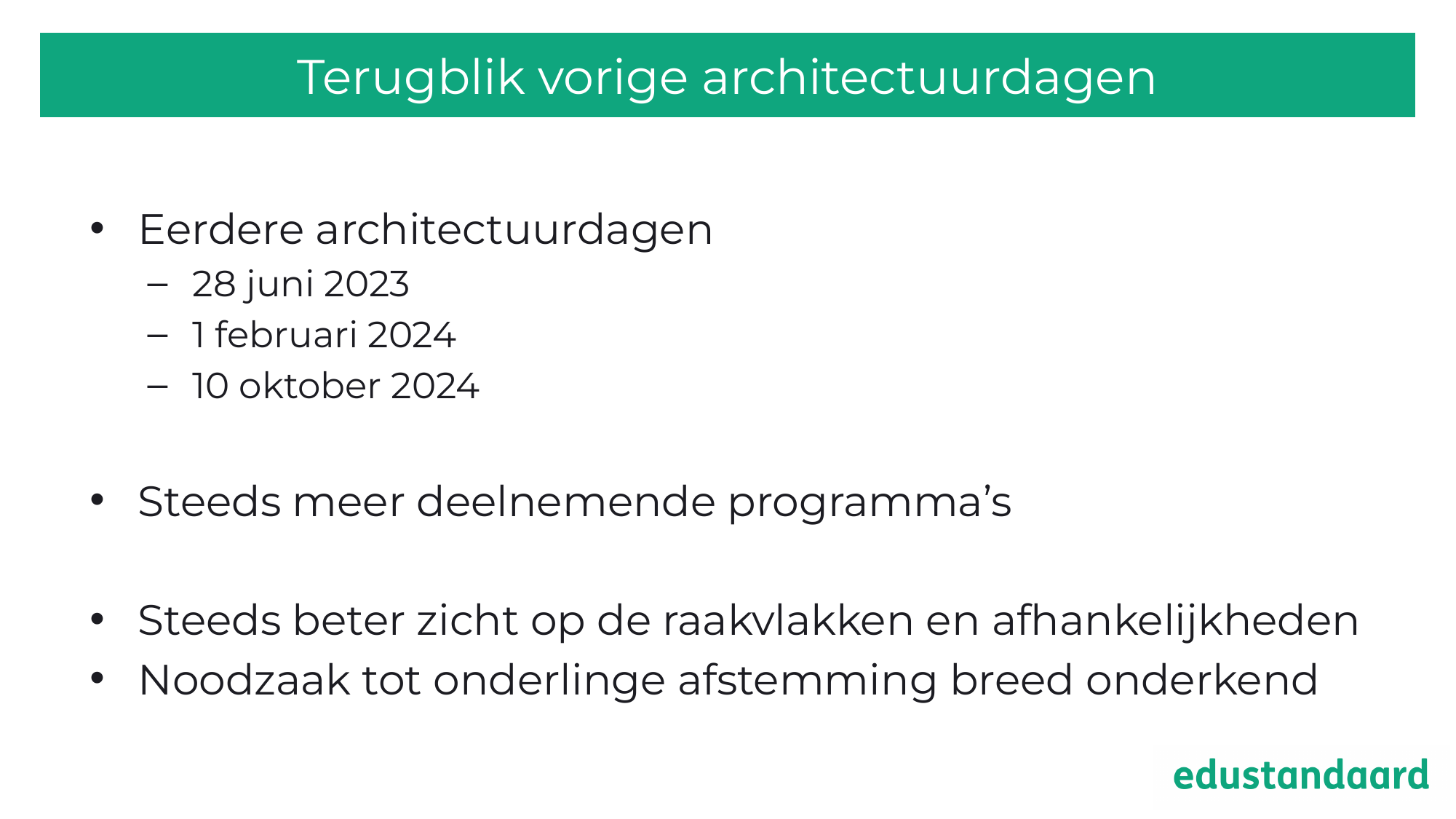

# Terugblik vorige architectuurdagen
Eerdere architectuurdagen
28 juni 2023
1 februari 2024
10 oktober 2024

Steeds meer deelnemende programma’s

Steeds beter zicht op de raakvlakken en afhankelijkheden
Noodzaak tot onderlinge afstemming breed onderkend